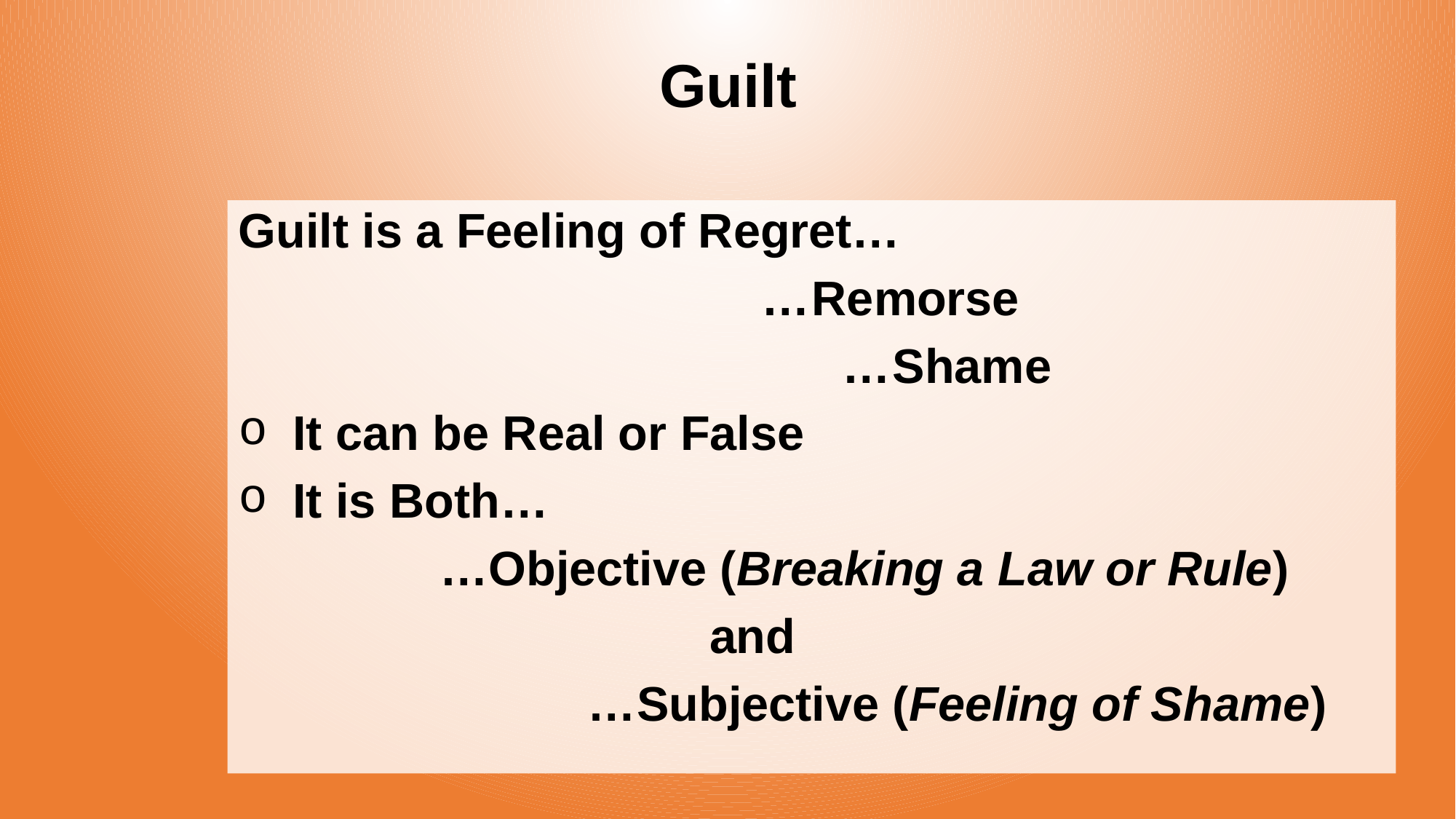

# Guilt
Guilt is a Feeling of Regret…
                                       …Remorse
                                             …Shame
It can be Real or False
It is Both…
               …Objective (Breaking a Law or Rule)
                                   and
                          …Subjective (Feeling of Shame)